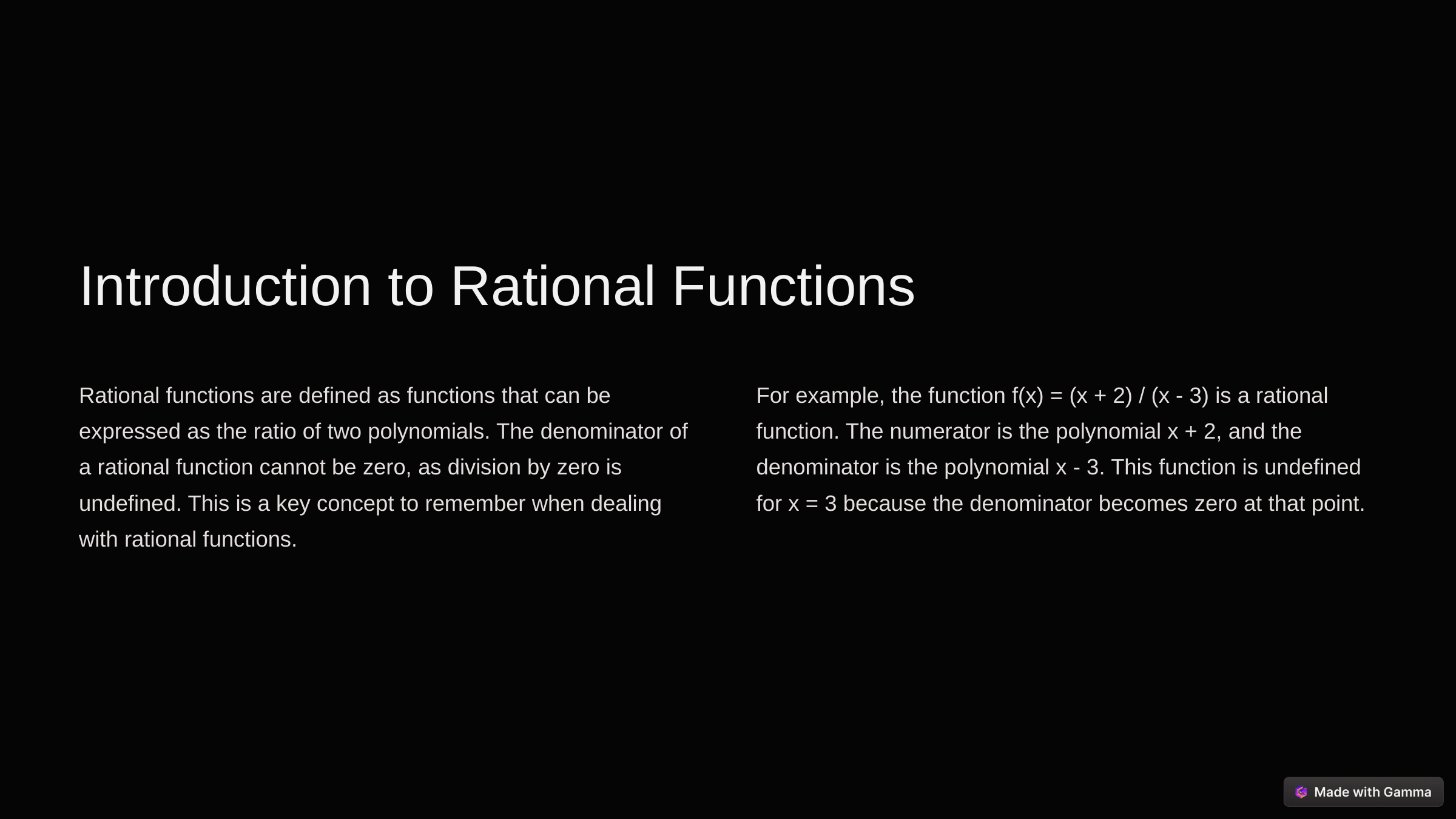

Introduction to Rational Functions
Rational functions are defined as functions that can be expressed as the ratio of two polynomials. The denominator of a rational function cannot be zero, as division by zero is undefined. This is a key concept to remember when dealing with rational functions.
For example, the function f(x) = (x + 2) / (x - 3) is a rational function. The numerator is the polynomial x + 2, and the denominator is the polynomial x - 3. This function is undefined for x = 3 because the denominator becomes zero at that point.